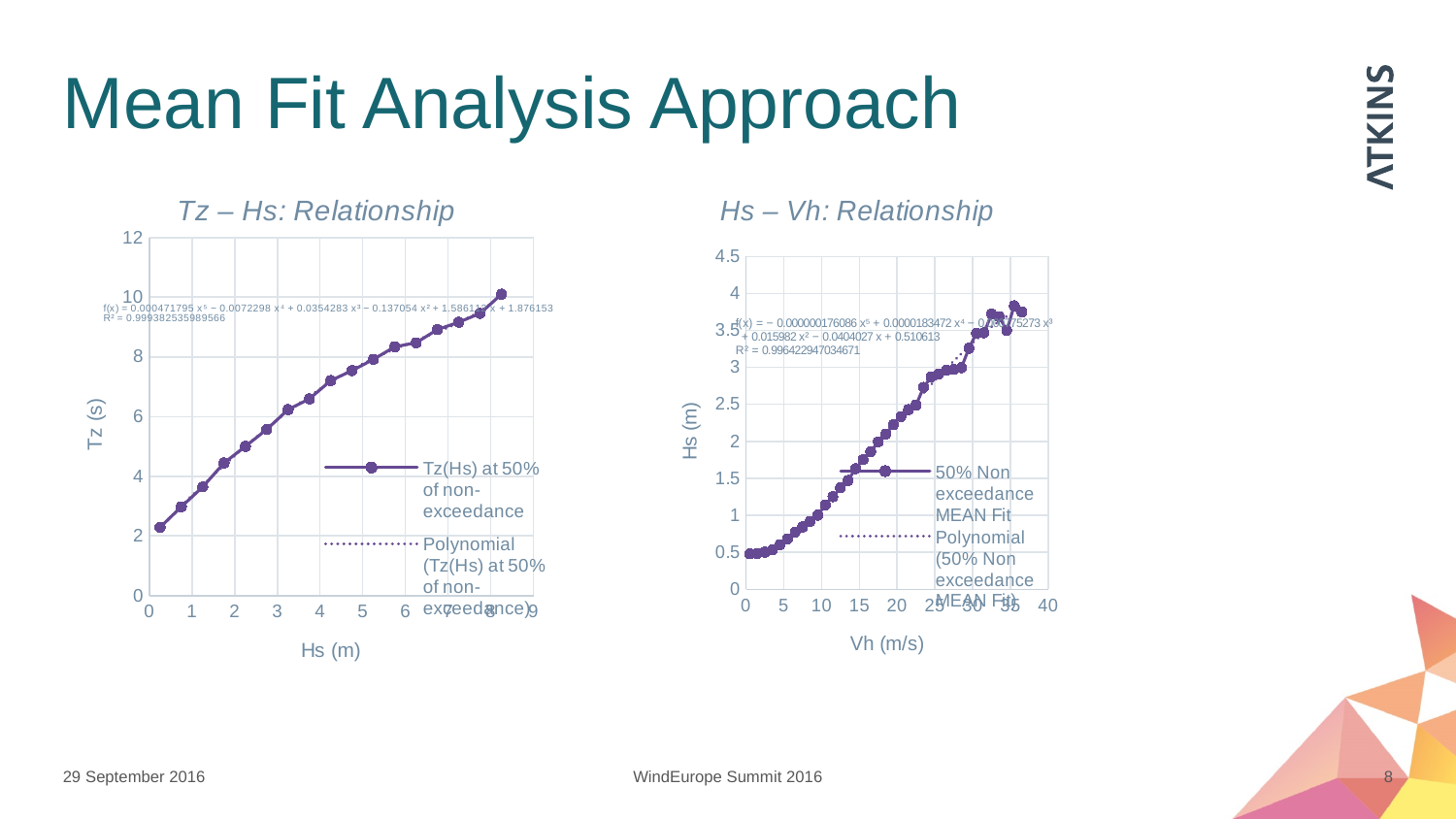

Mean Fit Analysis Approach

### Chart: Hs – Vh: Relationship

| Category |  |
|---|---|

### Chart: Tz – Hs: Relationship

| Category |  |
|---|---|
29 September 2016
WindEurope Summit 2016
8